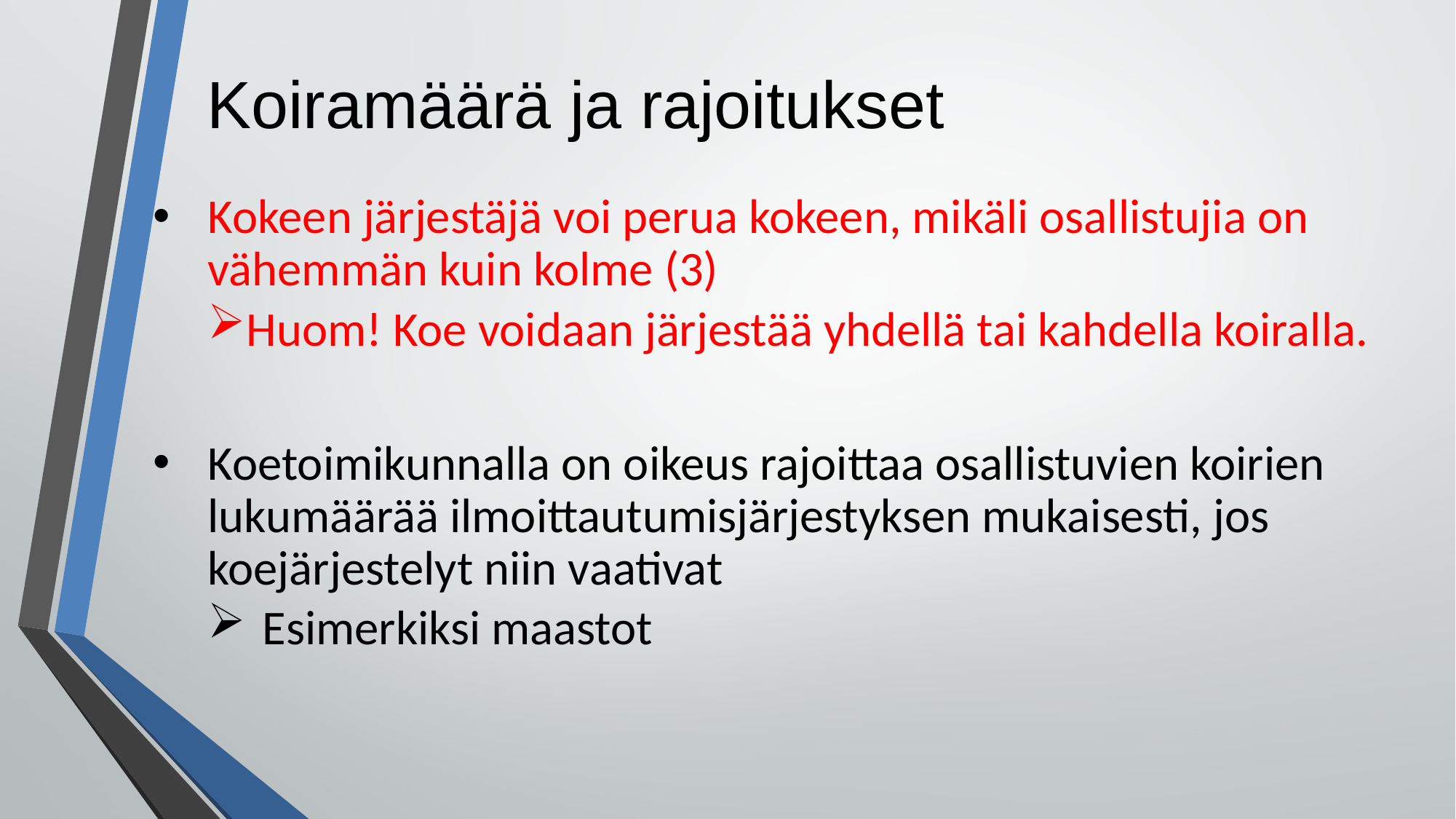

# Koiramäärä ja rajoitukset
Kokeen järjestäjä voi perua kokeen, mikäli osallistujia on vähemmän kuin kolme (3)
Huom! Koe voidaan järjestää yhdellä tai kahdella koiralla.

Koetoimikunnalla on oikeus rajoittaa osallistuvien koirien lukumäärää ilmoittautumisjärjestyksen mukaisesti, jos koejärjestelyt niin vaativat
Esimerkiksi maastot